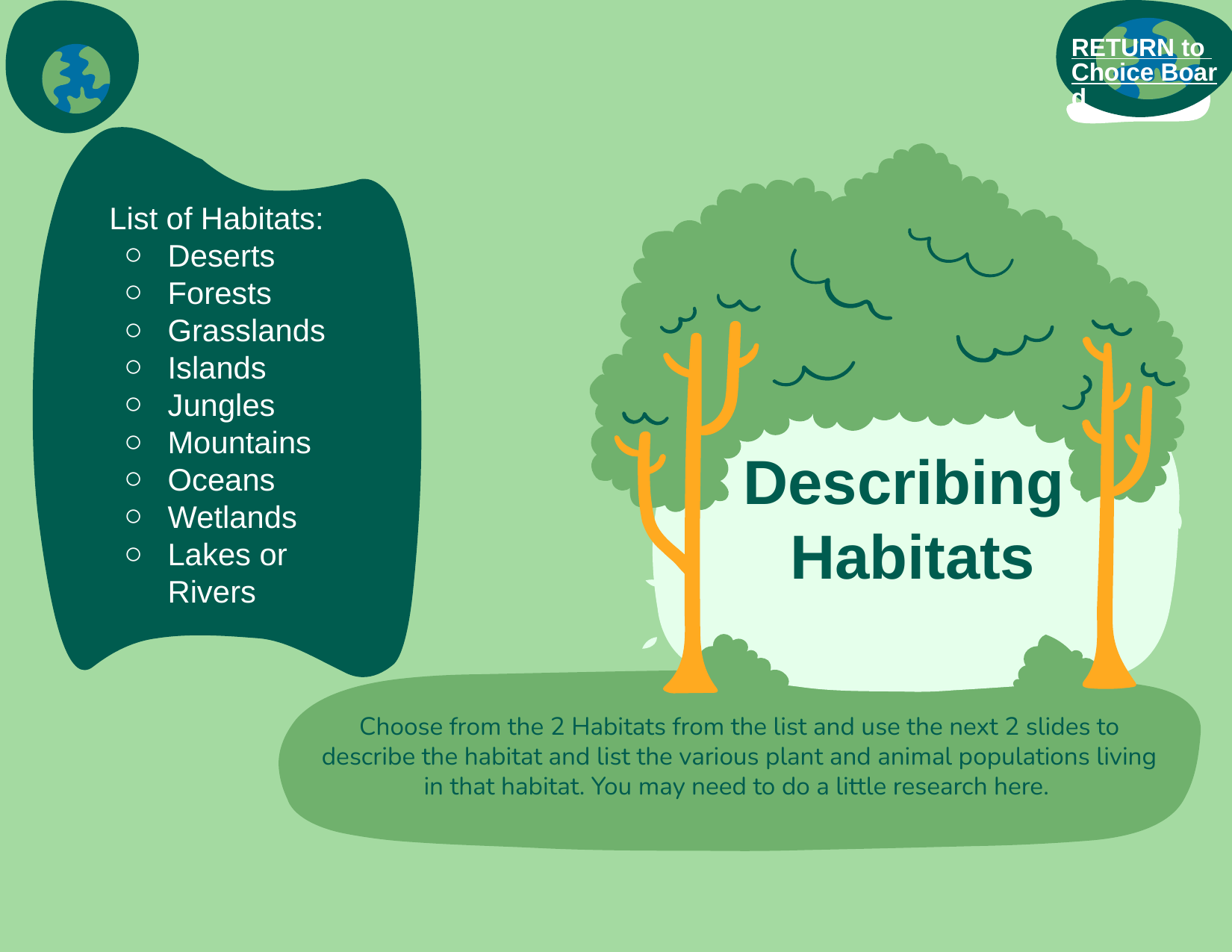

RETURN to Choice Board

List of Habitats:
Deserts
Forests
Grasslands
Islands
Jungles
Mountains
Oceans
Wetlands
Lakes or Rivers

Describing
Habitats

Choose from the 2 Habitats from the list and use the next 2 slides to describe the habitat and list the various plant and animal populations living in that habitat. You may need to do a little research here.